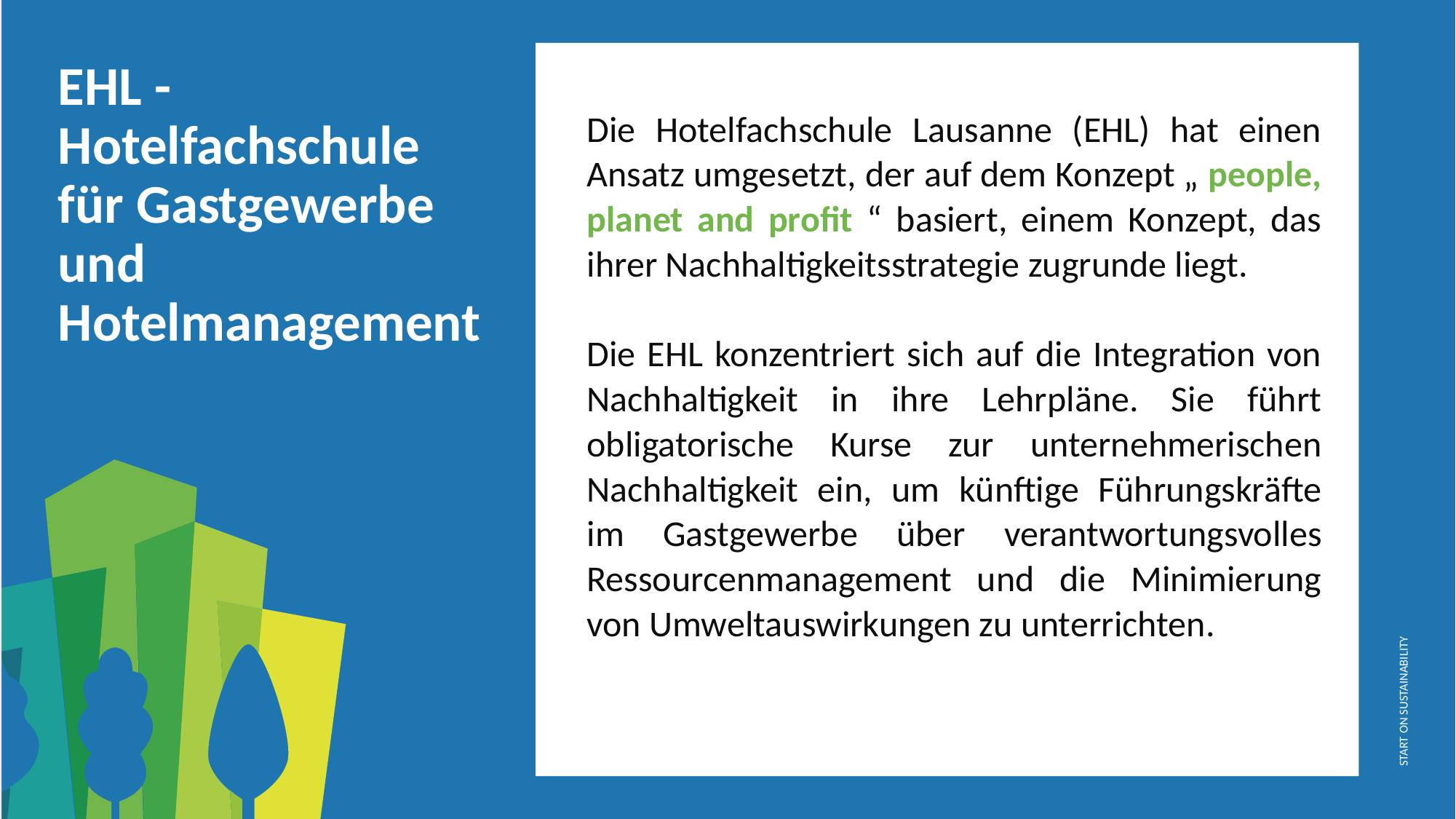

EHL - Hotelfachschule für Gastgewerbe und Hotelmanagement
Die Hotelfachschule Lausanne (EHL) hat einen Ansatz umgesetzt, der auf dem Konzept „ people, planet and profit “ basiert, einem Konzept, das ihrer Nachhaltigkeitsstrategie zugrunde liegt.

Die EHL konzentriert sich auf die Integration von Nachhaltigkeit in ihre Lehrpläne. Sie führt obligatorische Kurse zur unternehmerischen Nachhaltigkeit ein, um künftige Führungskräfte im Gastgewerbe über verantwortungsvolles Ressourcenmanagement und die Minimierung von Umweltauswirkungen zu unterrichten.